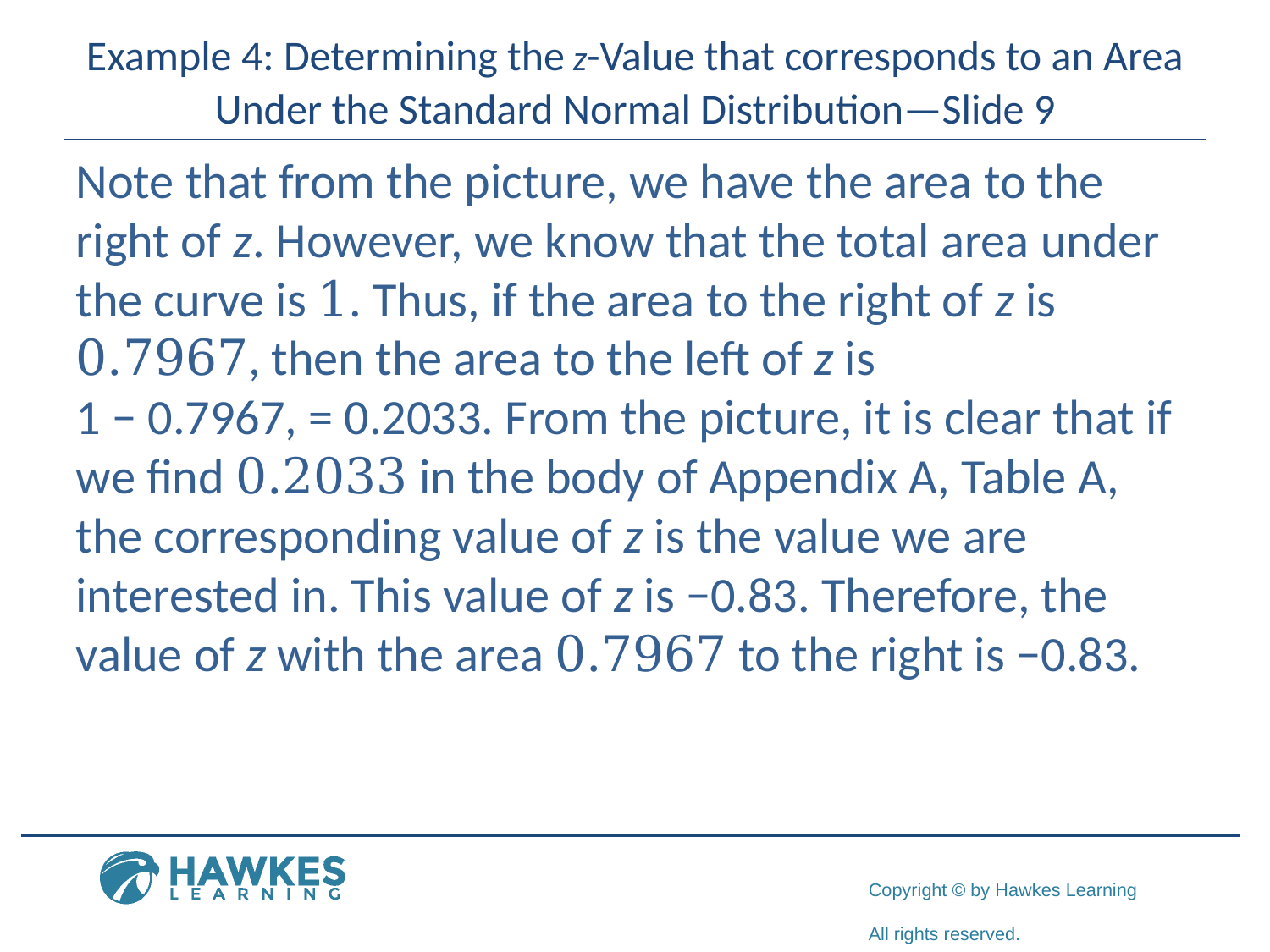

# Example 4: Determining the z-Value that corresponds to an Area Under the Standard Normal Distribution—Slide 9
Note that from the picture, we have the area to the right of z. However, we know that the total area under the curve is 1. Thus, if the area to the right of z is 0.7967, then the area to the left of z is
1 − 0.7967, = 0.2033. From the picture, it is clear that if we find 0.2033 in the body of Appendix A, Table A, the corresponding value of z is the value we are interested in. This value of z is −0.83. Therefore, the value of z with the area 0.7967 to the right is −0.83.